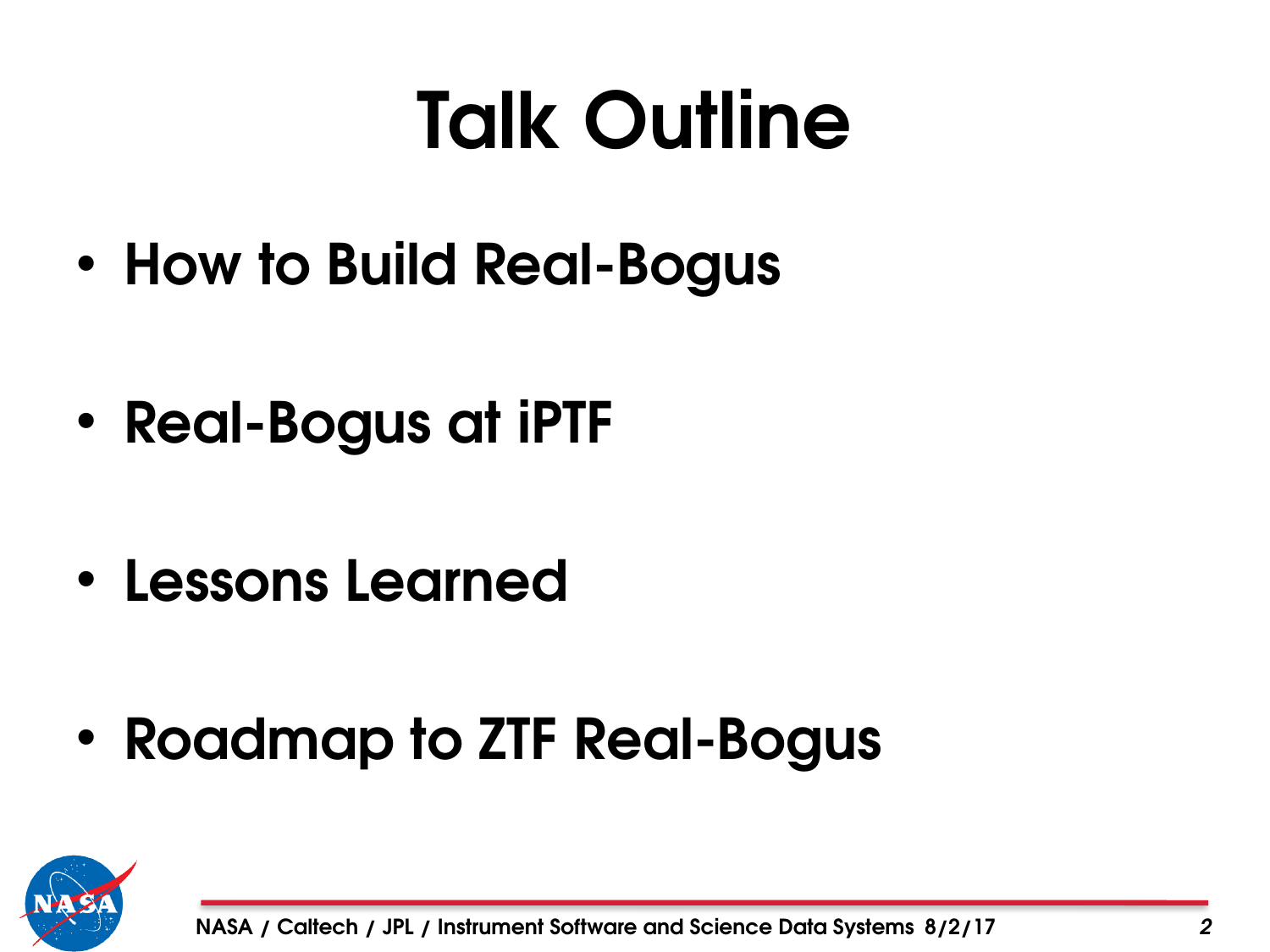

# Talk Outline
How to Build Real-Bogus

Real-Bogus at iPTF

Lessons Learned

Roadmap to ZTF Real-Bogus

NASA / Caltech / JPL / Instrument Software and Science Data Systems
8/2/17
2